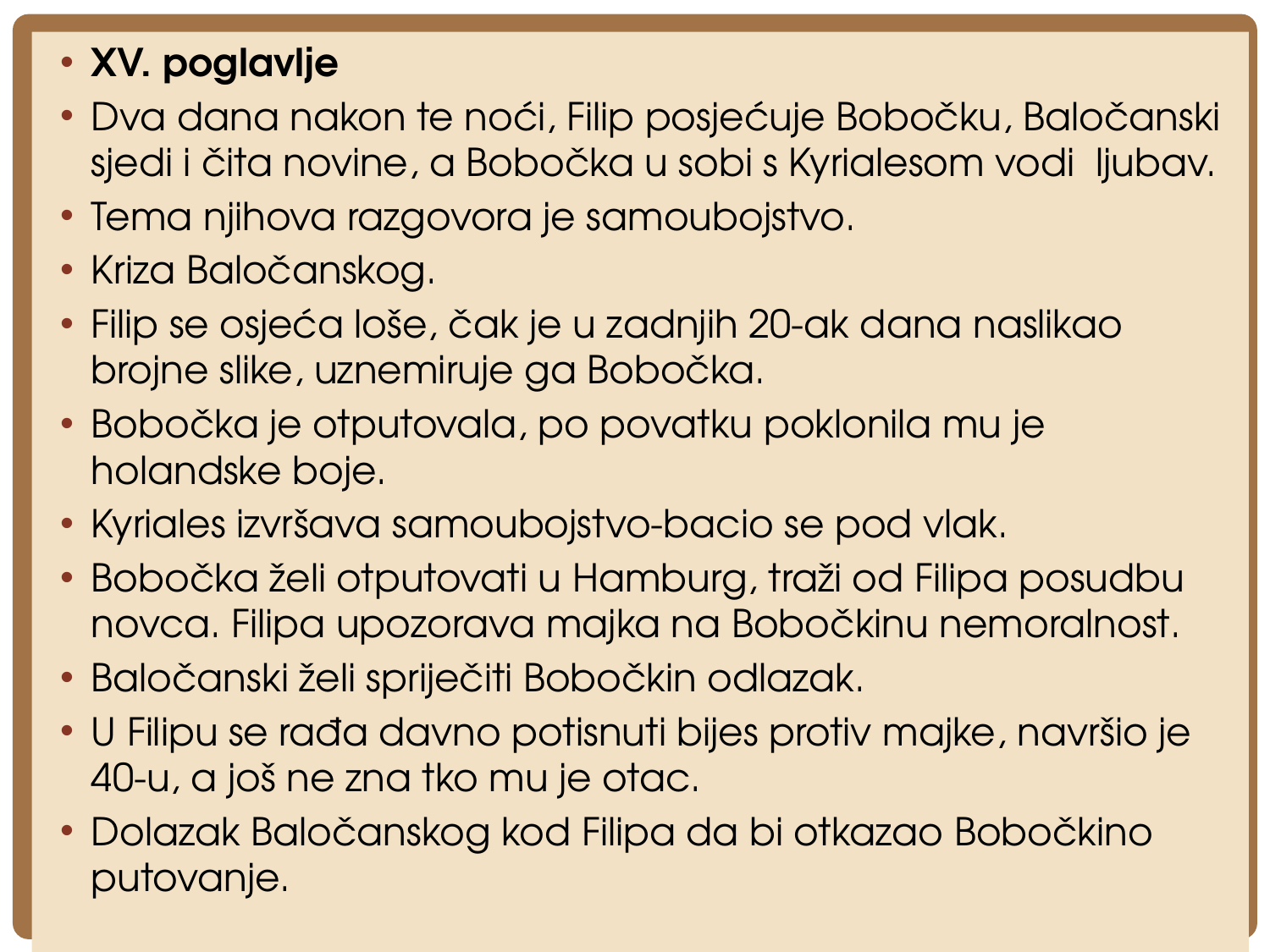

XV. poglavlje
Dva dana nakon te noći, Filip posjećuje Bobočku, Baločanski sjedi i čita novine, a Bobočka u sobi s Kyrialesom vodi  ljubav.
Tema njihova razgovora je samoubojstvo.
Kriza Baločanskog.
Filip se osjeća loše, čak je u zadnjih 20-ak dana naslikao brojne slike, uznemiruje ga Bobočka.
Bobočka je otputovala, po povatku poklonila mu je holandske boje.
Kyriales izvršava samoubojstvo-bacio se pod vlak.
Bobočka želi otputovati u Hamburg, traži od Filipa posudbu novca. Filipa upozorava majka na Bobočkinu nemoralnost.
Baločanski želi spriječiti Bobočkin odlazak.
U Filipu se rađa davno potisnuti bijes protiv majke, navršio je 40-u, a još ne zna tko mu je otac.
Dolazak Baločanskog kod Filipa da bi otkazao Bobočkino putovanje.

#